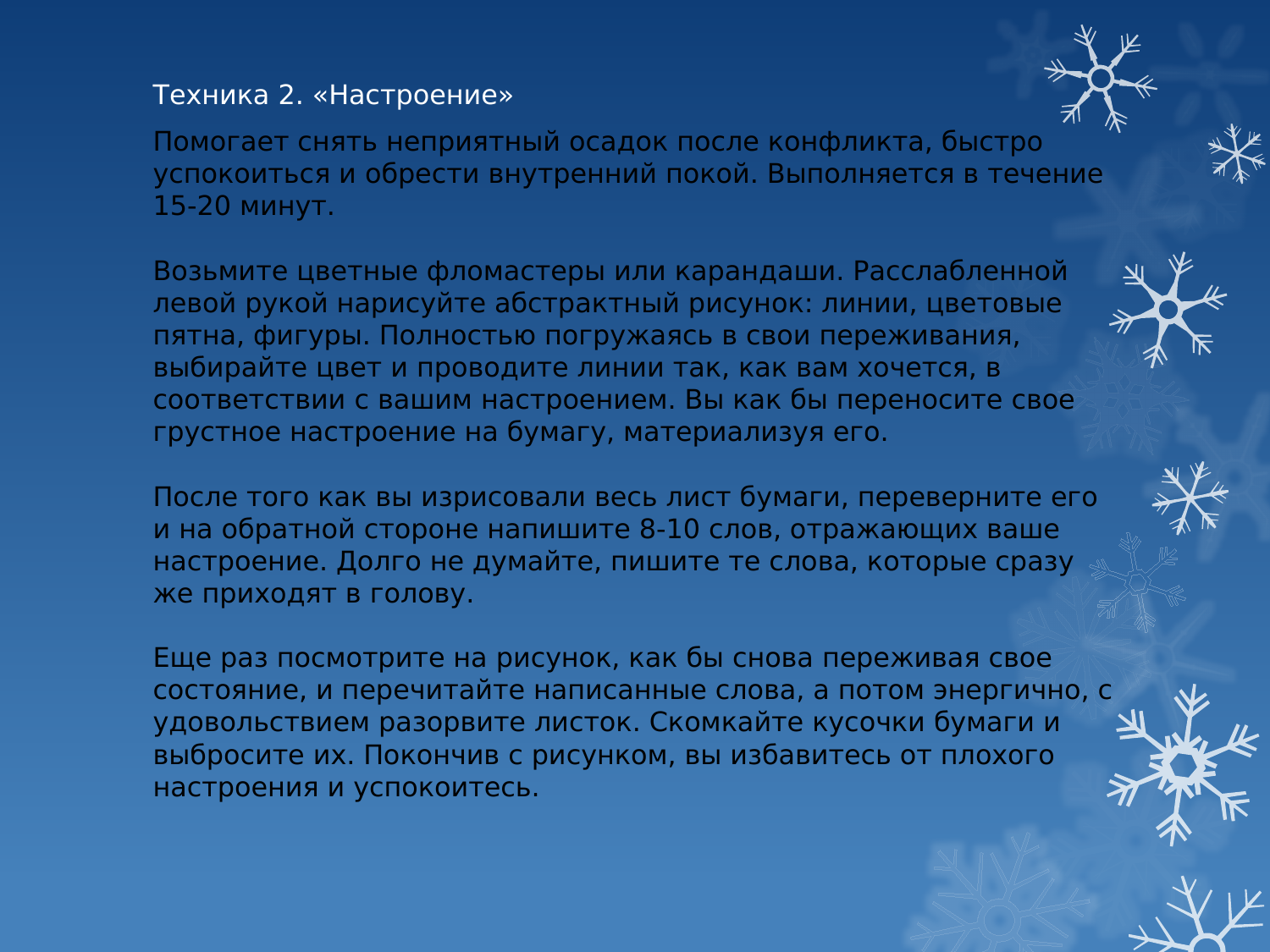

Техника 2. «Настроение»
Помогает снять неприятный осадок после конфликта, быстро успокоиться и обрести внутренний покой. Выполняется в течение 15-20 минут.
 
Возьмите цветные фломастеры или карандаши. Расслабленной левой рукой нарисуйте абстрактный рисунок: линии, цветовые пятна, фигуры. Полностью погружаясь в свои переживания, выбирайте цвет и проводите линии так, как вам хочется, в соответствии с вашим настроением. Вы как бы переносите свое грустное настроение на бумагу, материализуя его.
 
После того как вы изрисовали весь лист бумаги, переверните его и на обратной стороне напишите 8-10 слов, отражающих ваше настроение. Долго не думайте, пишите те слова, которые сразу же приходят в голову.
 
Еще раз посмотрите на рисунок, как бы снова переживая свое состояние, и перечитайте написанные слова, а потом энергично, с удовольствием разорвите листок. Скомкайте кусочки бумаги и выбросите их. Покончив с рисунком, вы избавитесь от плохого настроения и успокоитесь.